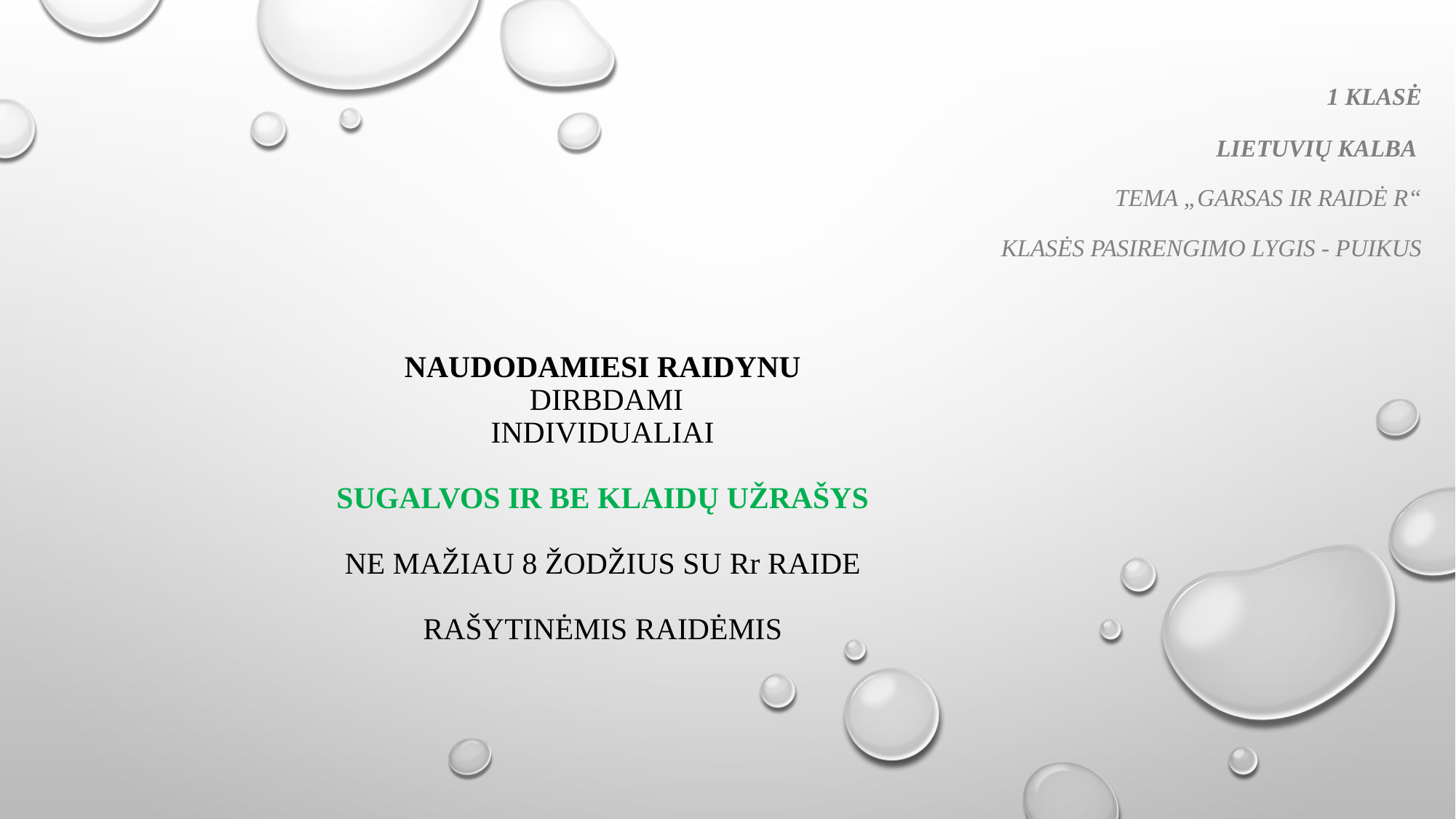

1 klasė
 Lietuvių kalba
Tema „Garsas ir raidė R“
Klasės pasirengimo lygis - puikus
# Naudodamiesi raidynu dirbdami individualiai sugalvos ir be klaidų užrašys ne mažiau 8 žodžius su Rr raide rašytinėmis raidėmis